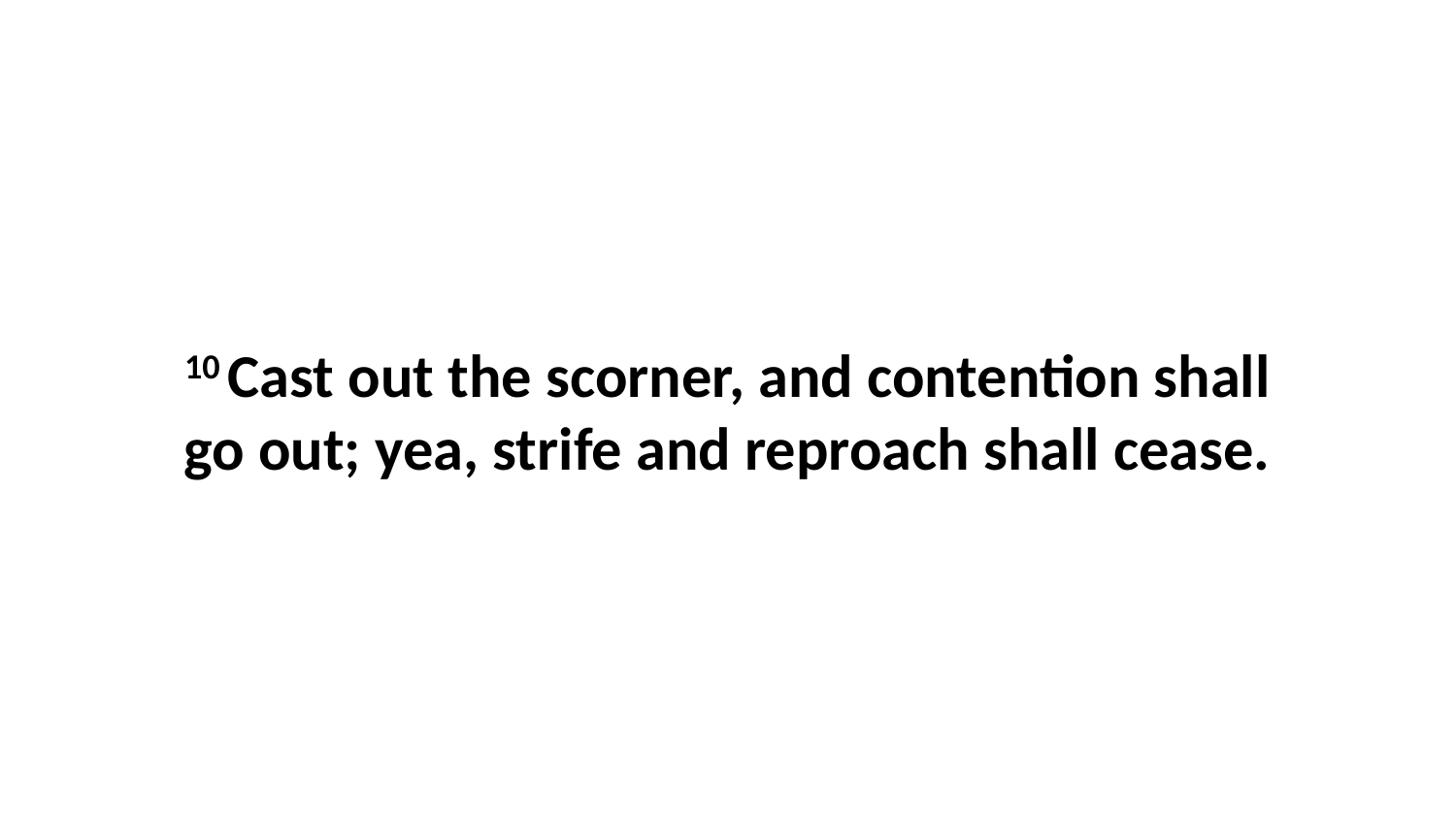

10 Cast out the scorner, and contention shall go out; yea, strife and reproach shall cease.